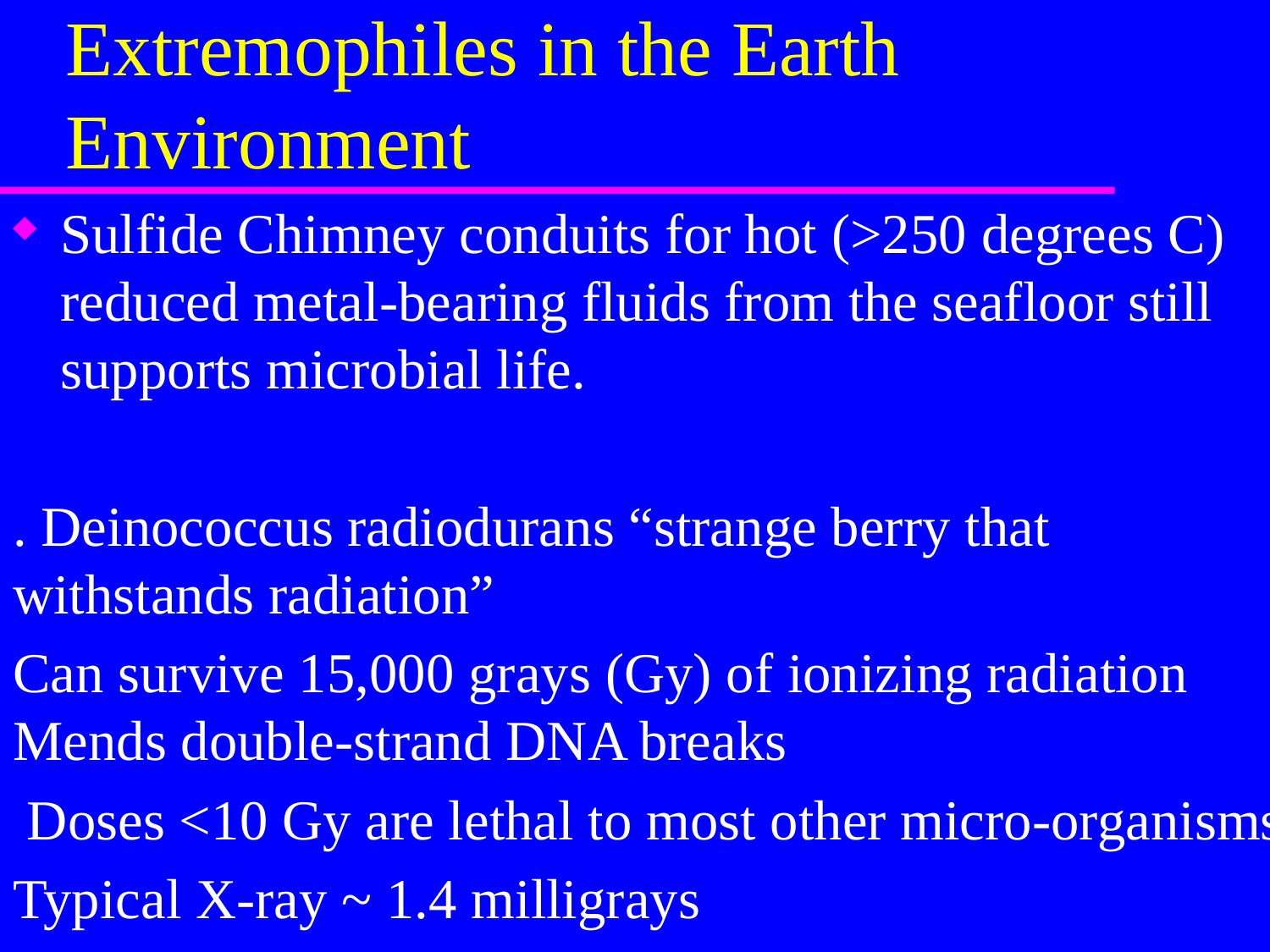

# Extremophiles in the Earth Environment
Sulfide Chimney conduits for hot (>250 degrees C) reduced metal-bearing fluids from the seafloor still supports microbial life.

. Deinococcus radiodurans “strange berry that withstands radiation”
Can survive 15,000 grays (Gy) of ionizing radiation Mends double-strand DNA breaks
 Doses <10 Gy are lethal to most other micro-organisms
Typical X-ray ~ 1.4 milligrays